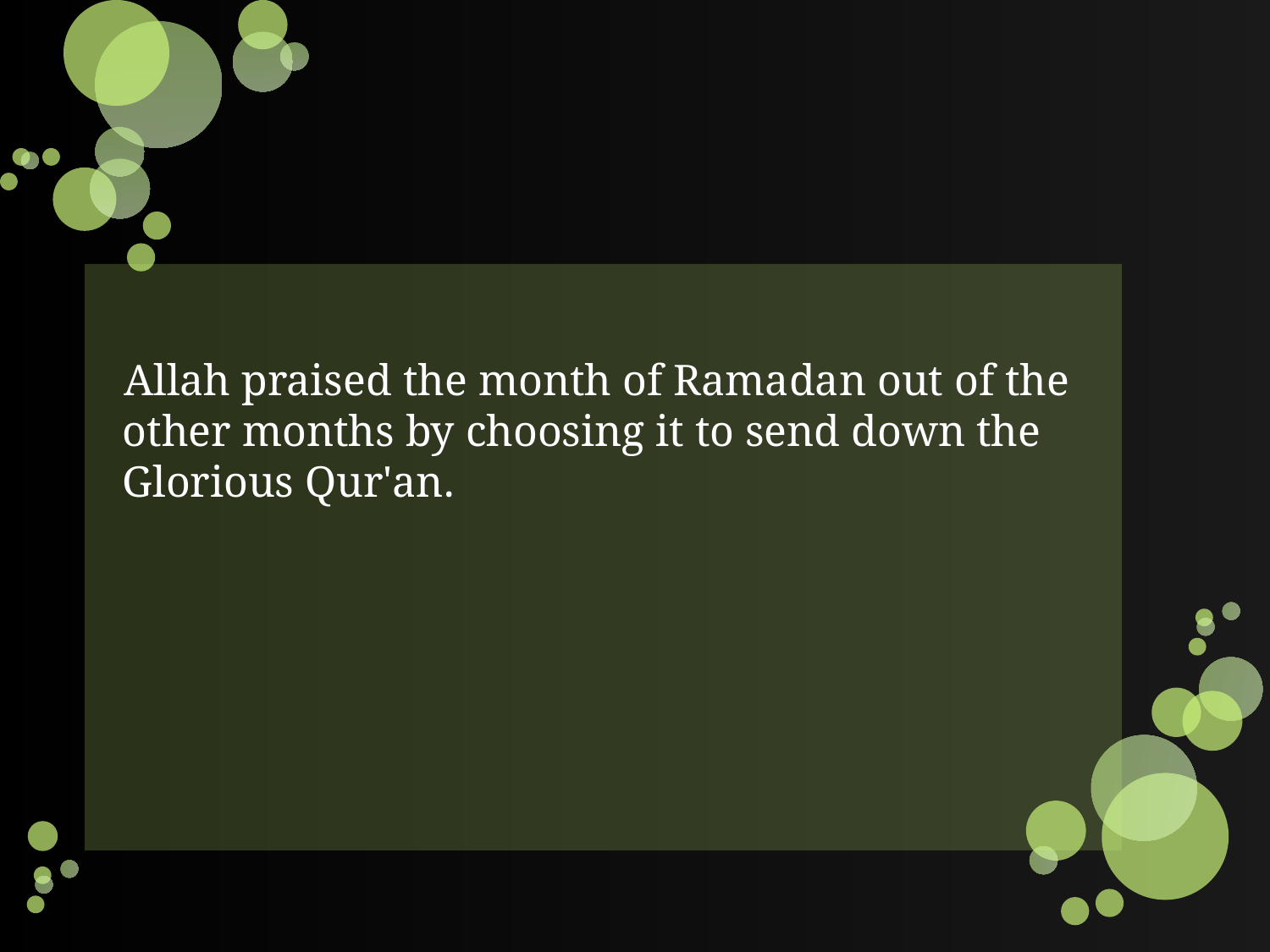

#

   Allah praised the month of Ramadan out of the other months by choosing it to send down the Glorious Qur'an.